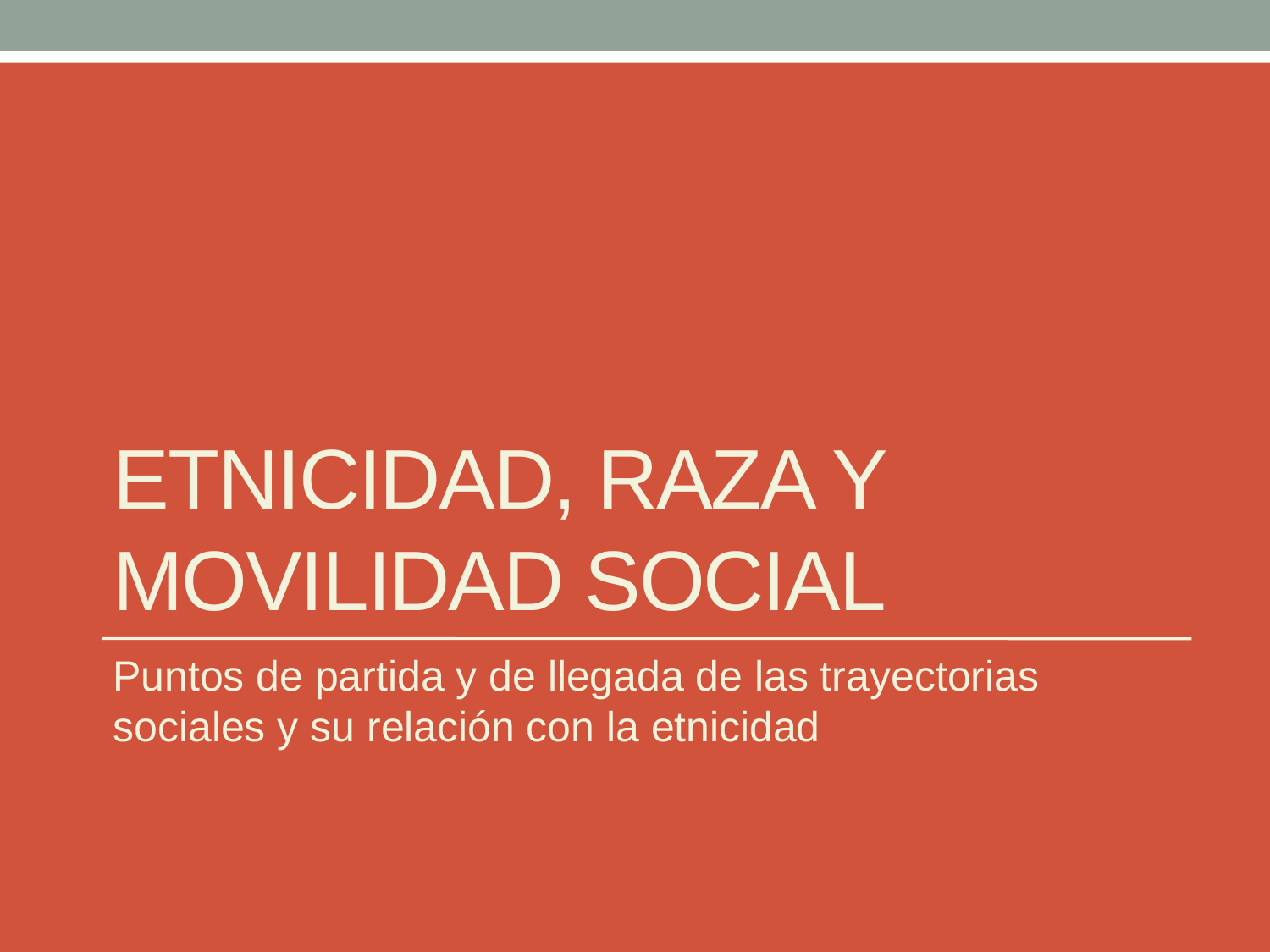

# Etnicidad, raza y movilidad social
Puntos de partida y de llegada de las trayectorias sociales y su relación con la etnicidad